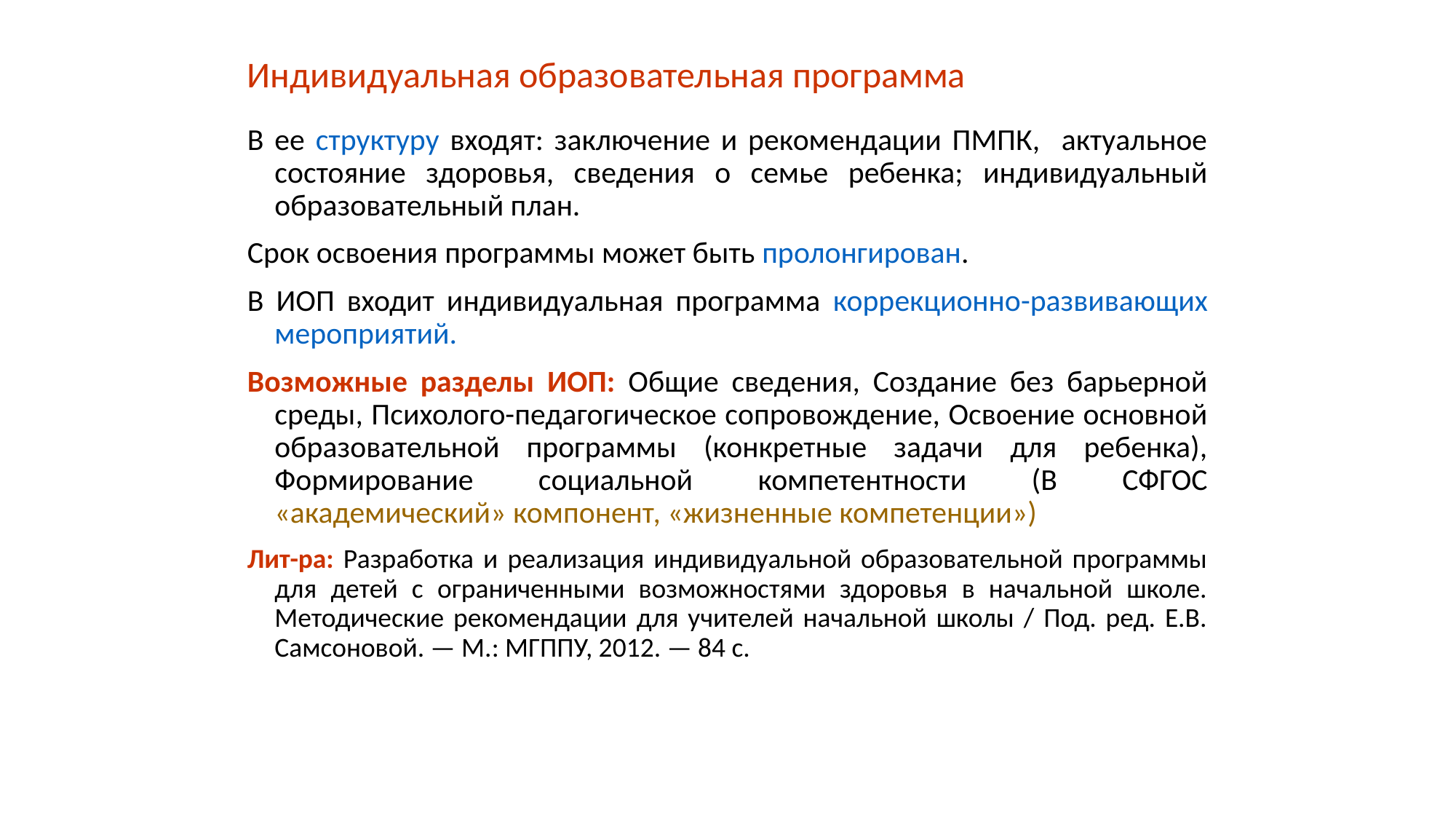

# Индивидуальная образовательная программа
В ее структуру входят: заключение и рекомендации ПМПК,  актуальное состояние здоровья, сведения о семье ребенка; индивидуальный образовательный план.
Срок освоения программы может быть пролонгирован.
В ИОП входит индивидуальная программа коррекционно-развивающих мероприятий.
Возможные разделы ИОП: Общие сведения, Создание без барьерной среды, Психолого-педагогическое сопровождение, Освоение основной образовательной программы (конкретные задачи для ребенка), Формирование социальной компетентности (В СФГОС «академический» компонент, «жизненные компетенции»)
Лит-ра: Разработка и реализация индивидуальной образовательной программы для детей с ограниченными возможностями здоровья в начальной школе. Методические рекомендации для учителей начальной школы / Под. ред. Е.В. Самсоновой. — М.: МГППУ, 2012. — 84 с.